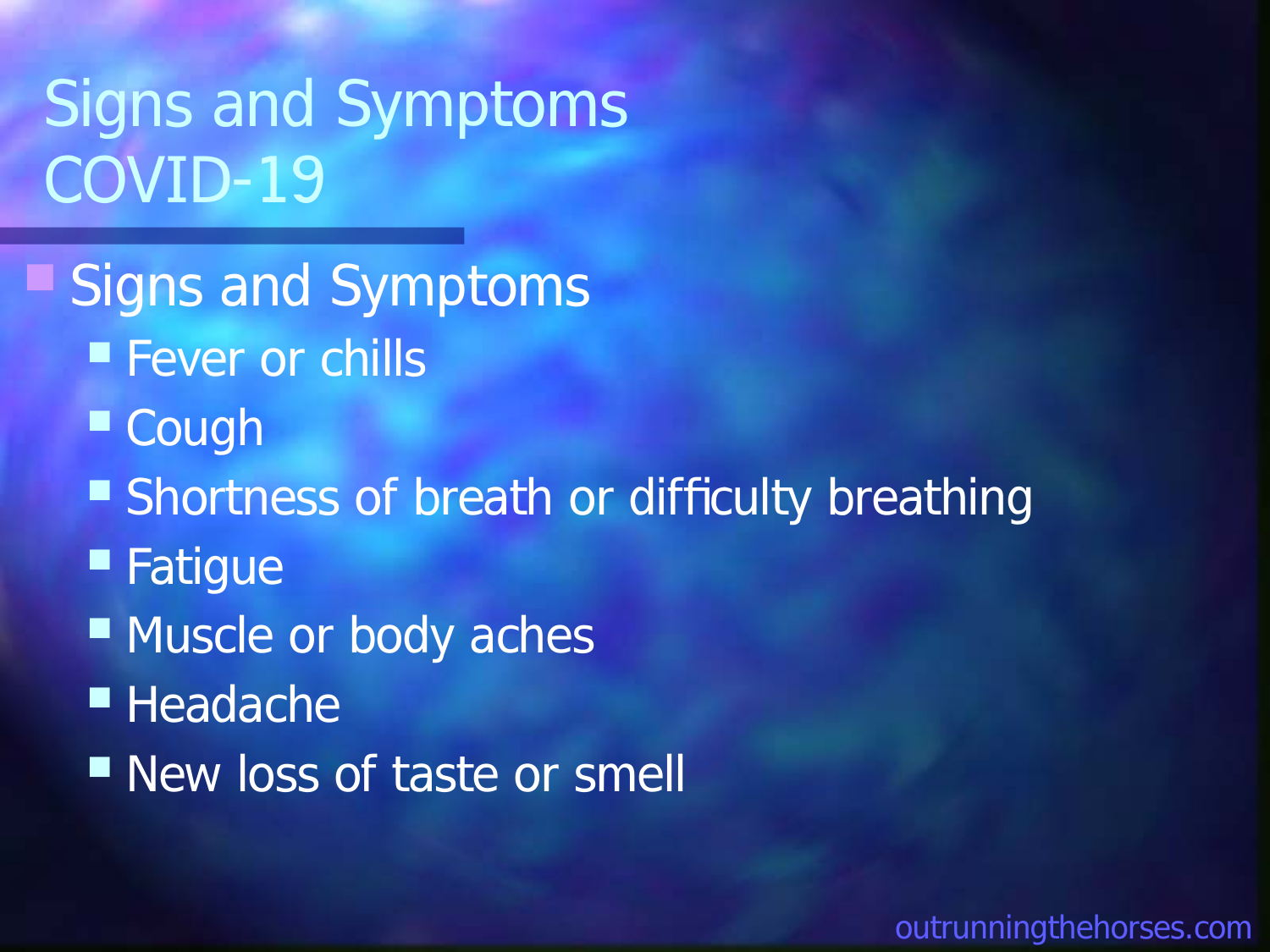

# Signs and Symptoms COVID-19
Signs and Symptoms
Fever or chills
Cough
Shortness of breath or difficulty breathing
Fatigue
Muscle or body aches
Headache
New loss of taste or smell

outrunningthehorses.com